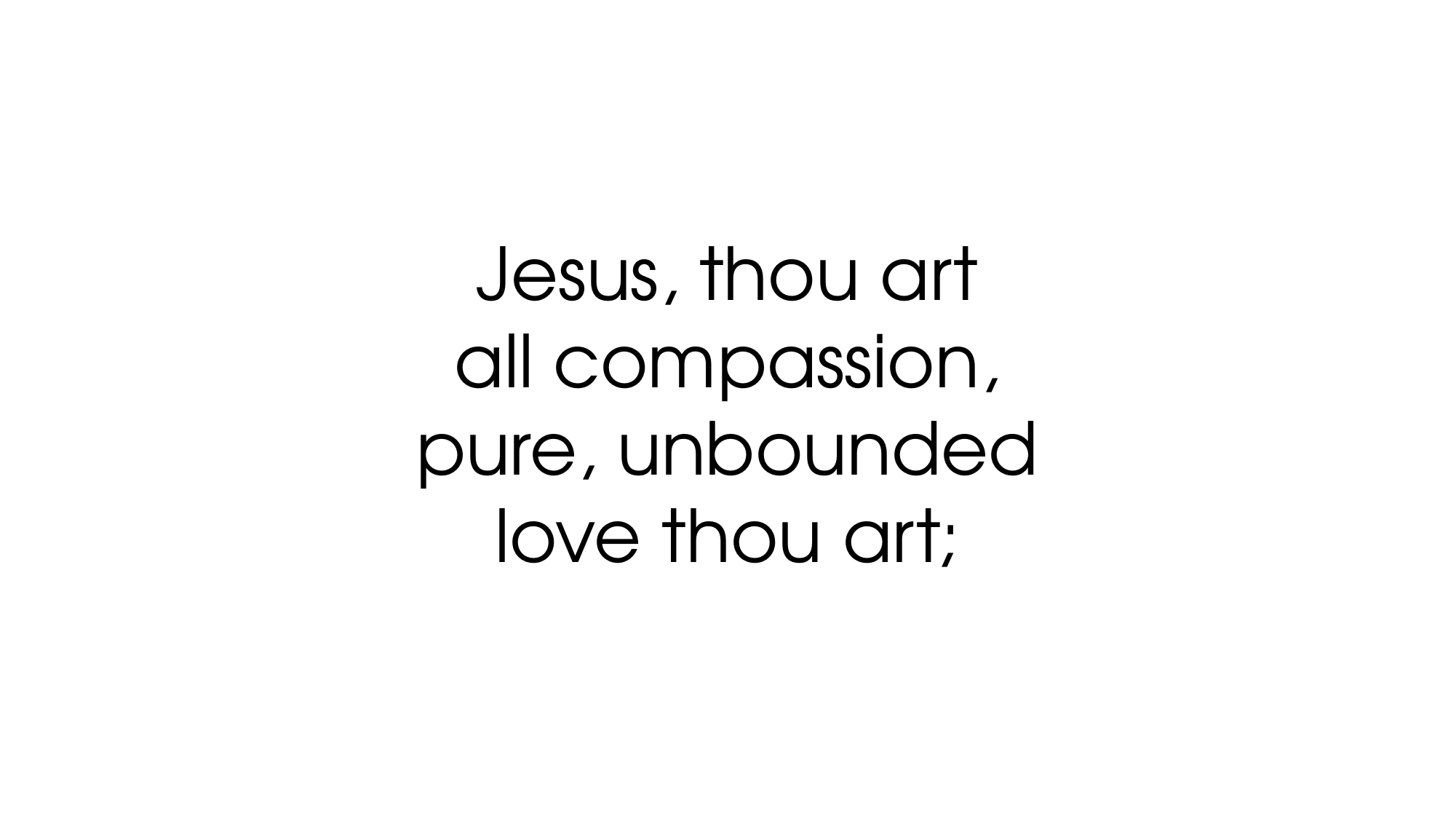

Jesus, thou art
all compassion,
pure, unbounded
love thou art;